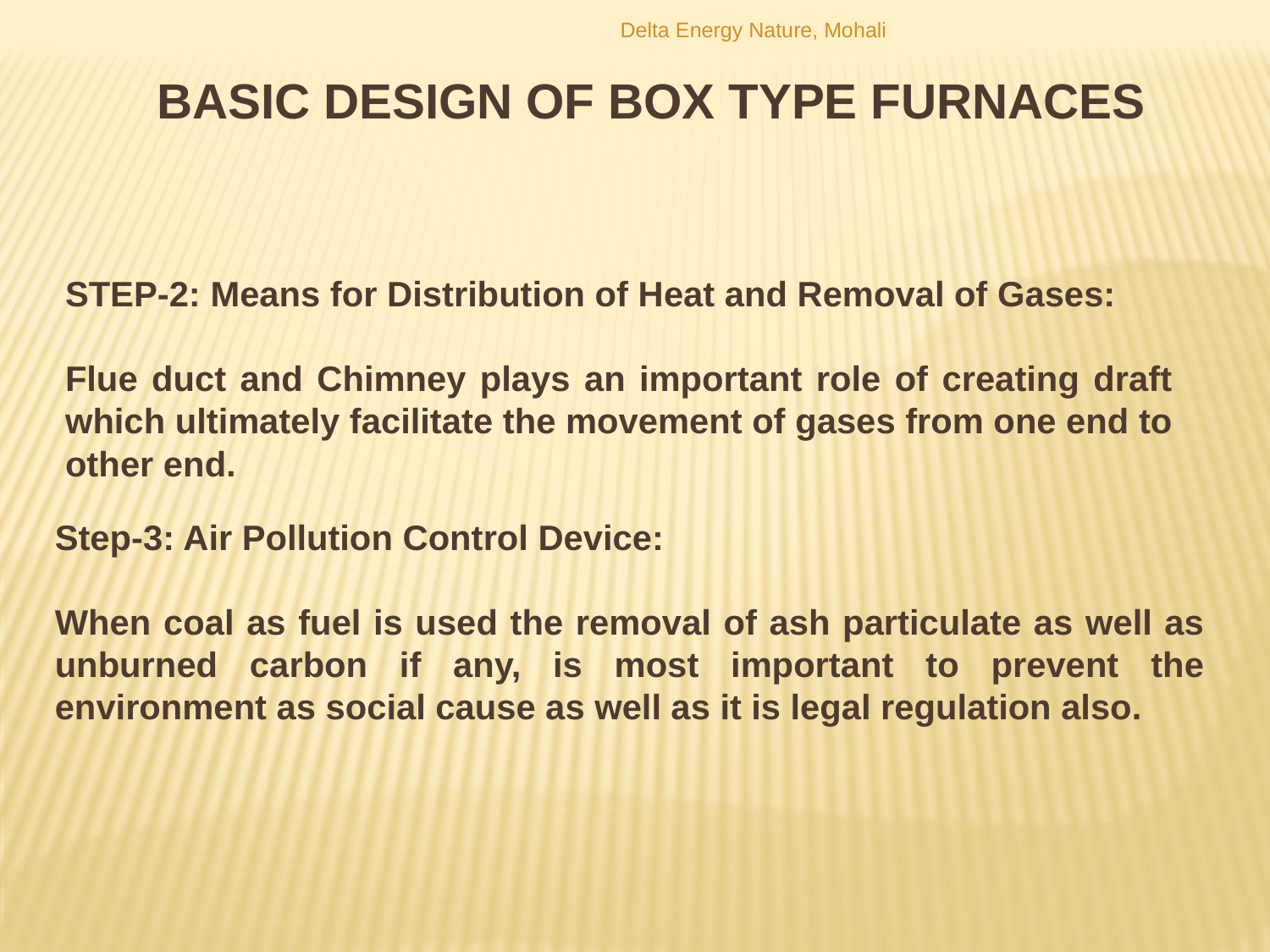

Delta Energy Nature, Mohali
BASIC DESIGN OF BOX TYPE FURNACES
STEP-2: Means for Distribution of Heat and Removal of Gases:

Flue duct and Chimney plays an important role of creating draft which ultimately facilitate the movement of gases from one end to other end.
Step-3: Air Pollution Control Device:

When coal as fuel is used the removal of ash particulate as well as unburned carbon if any, is most important to prevent the environment as social cause as well as it is legal regulation also.